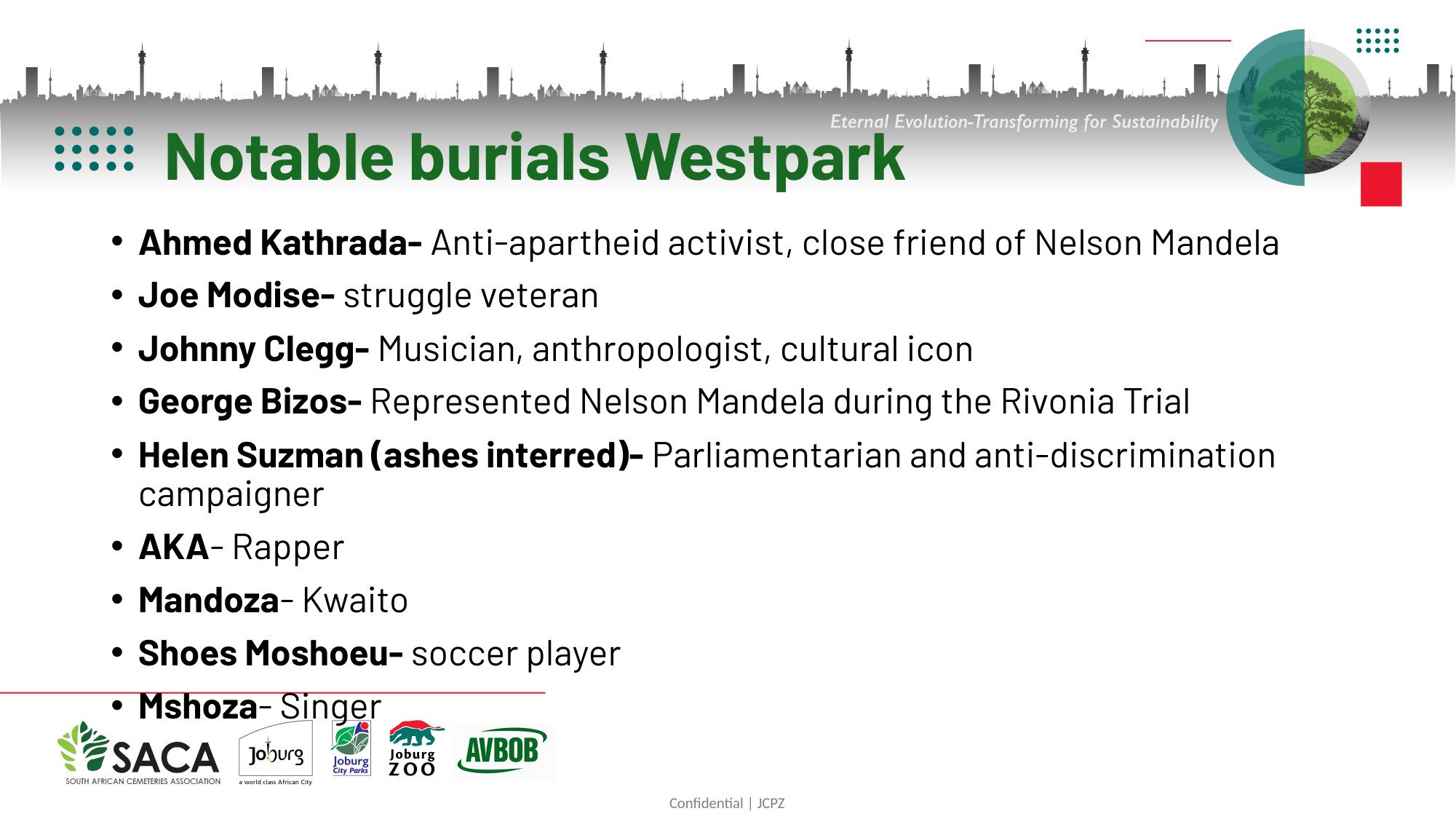

# Notable burials Westpark
Ahmed Kathrada- Anti-apartheid activist, close friend of Nelson Mandela
Joe Modise- struggle veteran
Johnny Clegg- Musician, anthropologist, cultural icon
George Bizos- Represented Nelson Mandela during the Rivonia Trial
Helen Suzman (ashes interred)- Parliamentarian and anti-discrimination campaigner
AKA- Rapper
Mandoza- Kwaito
Shoes Moshoeu- soccer player
Mshoza- Singer